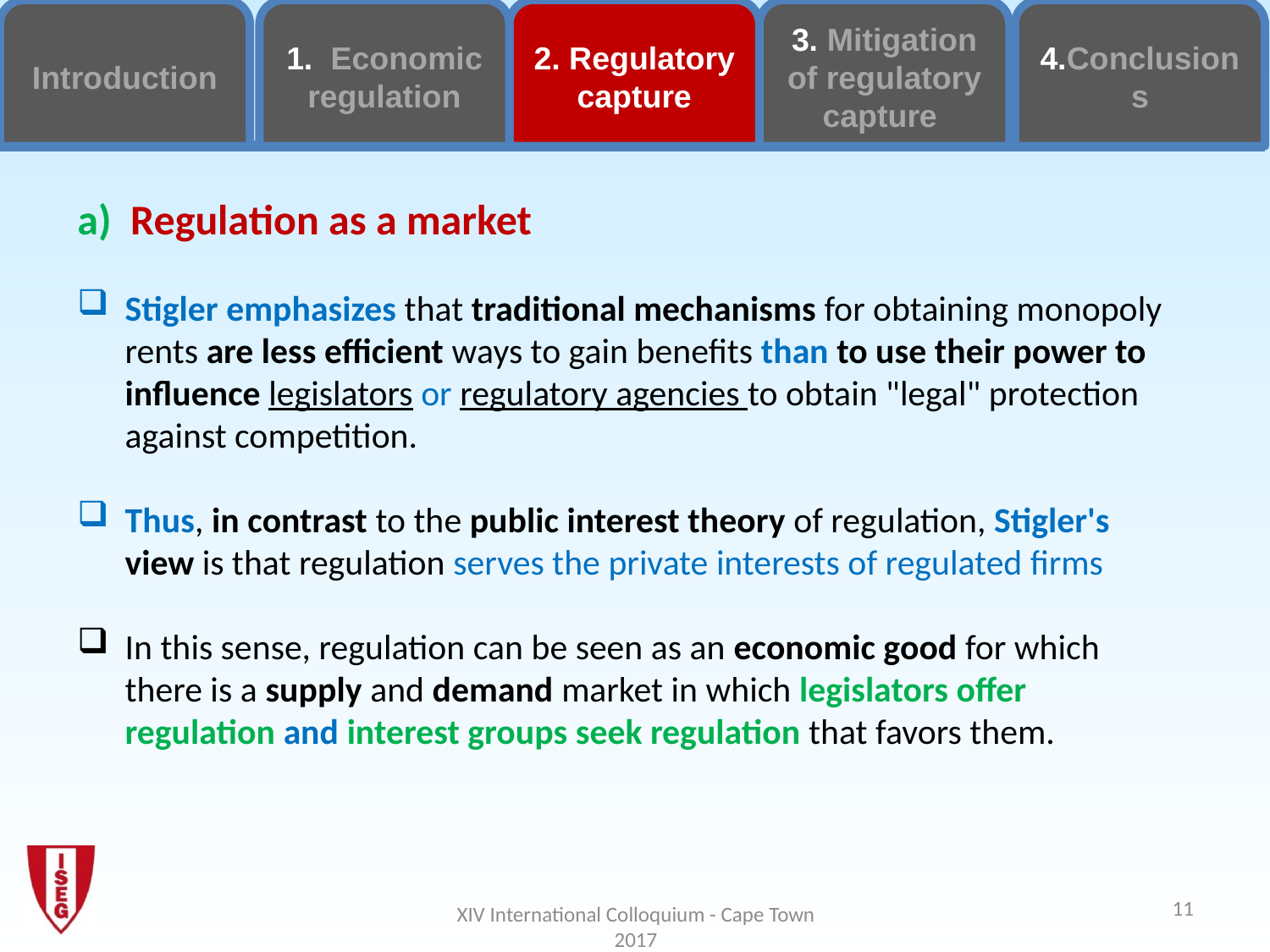

Introduction
1.  Economic regulation
2. Regulatory capture
3. Mitigation of regulatory
capture
4.Conclusions
a)  Regulation as a market

Stigler emphasizes that traditional mechanisms for obtaining monopoly rents are less efficient ways to gain benefits than to use their power to influence legislators or regulatory agencies to obtain "legal" protection against competition.

Thus, in contrast to the public interest theory of regulation, Stigler's view is that regulation serves the private interests of regulated firms

In this sense, regulation can be seen as an economic good for which there is a supply and demand market in which legislators offer regulation and interest groups seek regulation that favors them.
11
XIV International Colloquium - Cape Town 2017